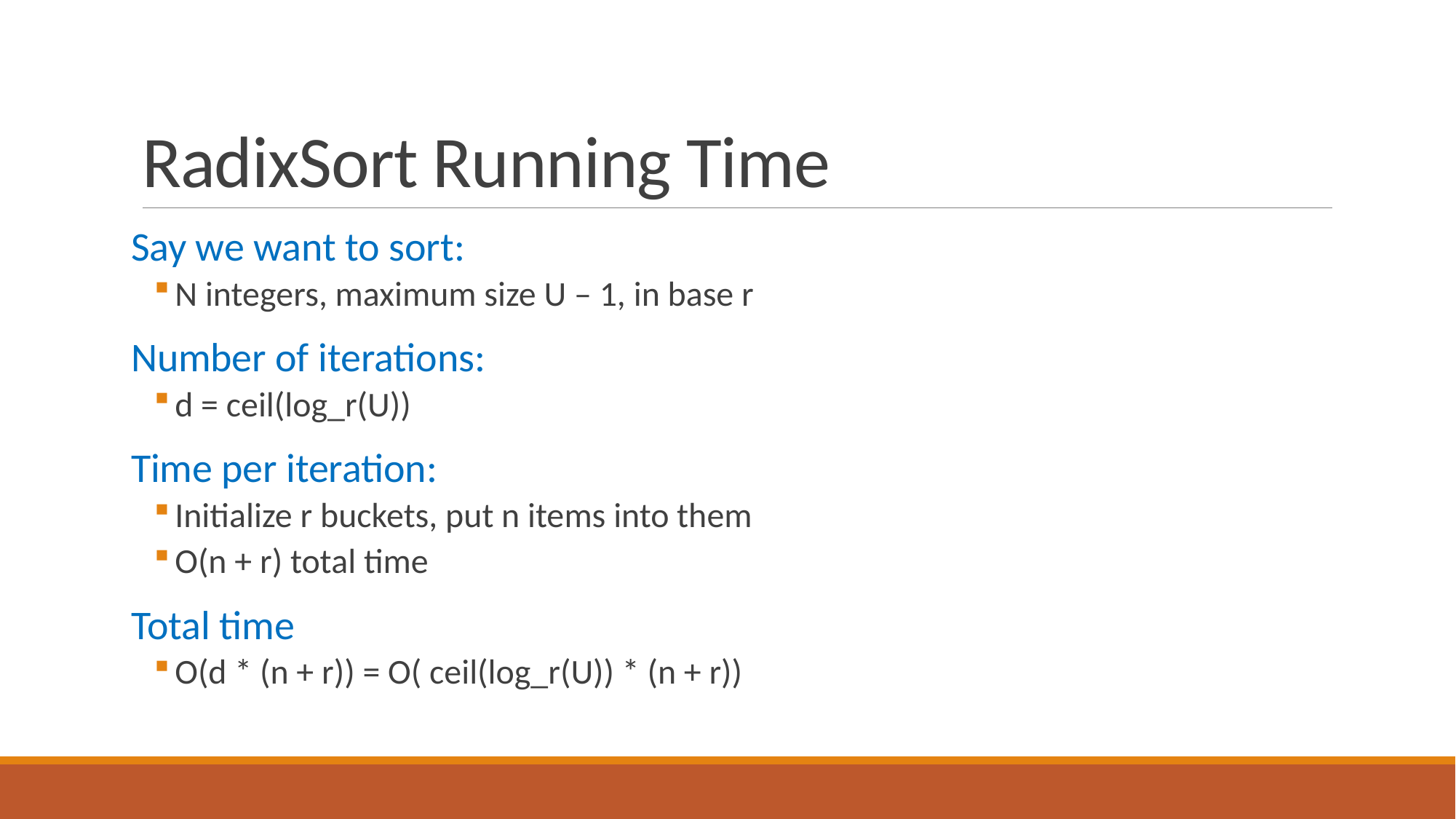

# RadixSort Running Time
Say we want to sort:
N integers, maximum size U – 1, in base r
Number of iterations:
d = ceil(log_r(U))
Time per iteration:
Initialize r buckets, put n items into them
O(n + r) total time
Total time
O(d * (n + r)) = O( ceil(log_r(U)) * (n + r))